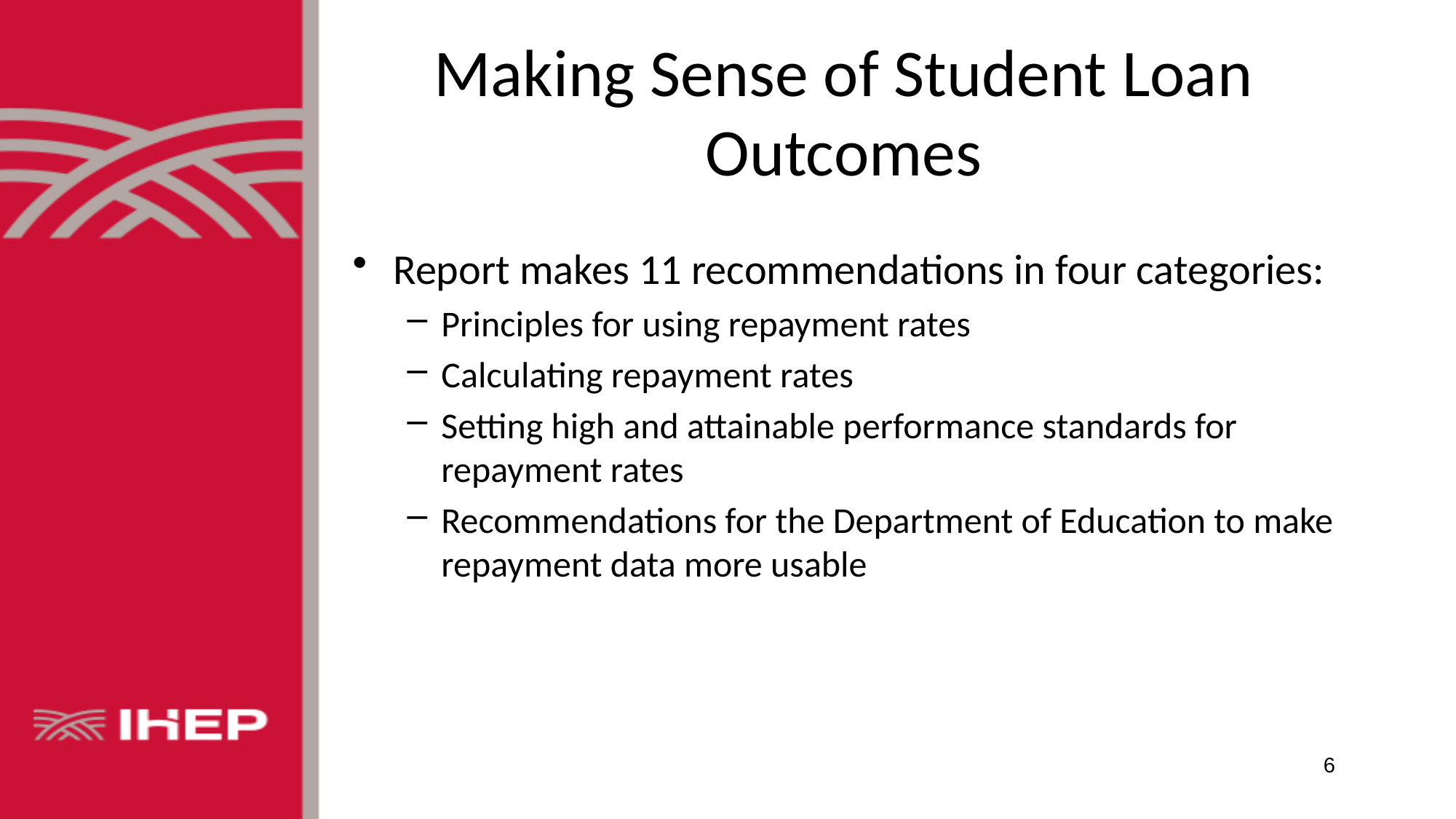

# Making Sense of Student Loan Outcomes
Report makes 11 recommendations in four categories:
Principles for using repayment rates
Calculating repayment rates
Setting high and attainable performance standards for repayment rates
Recommendations for the Department of Education to make repayment data more usable
6